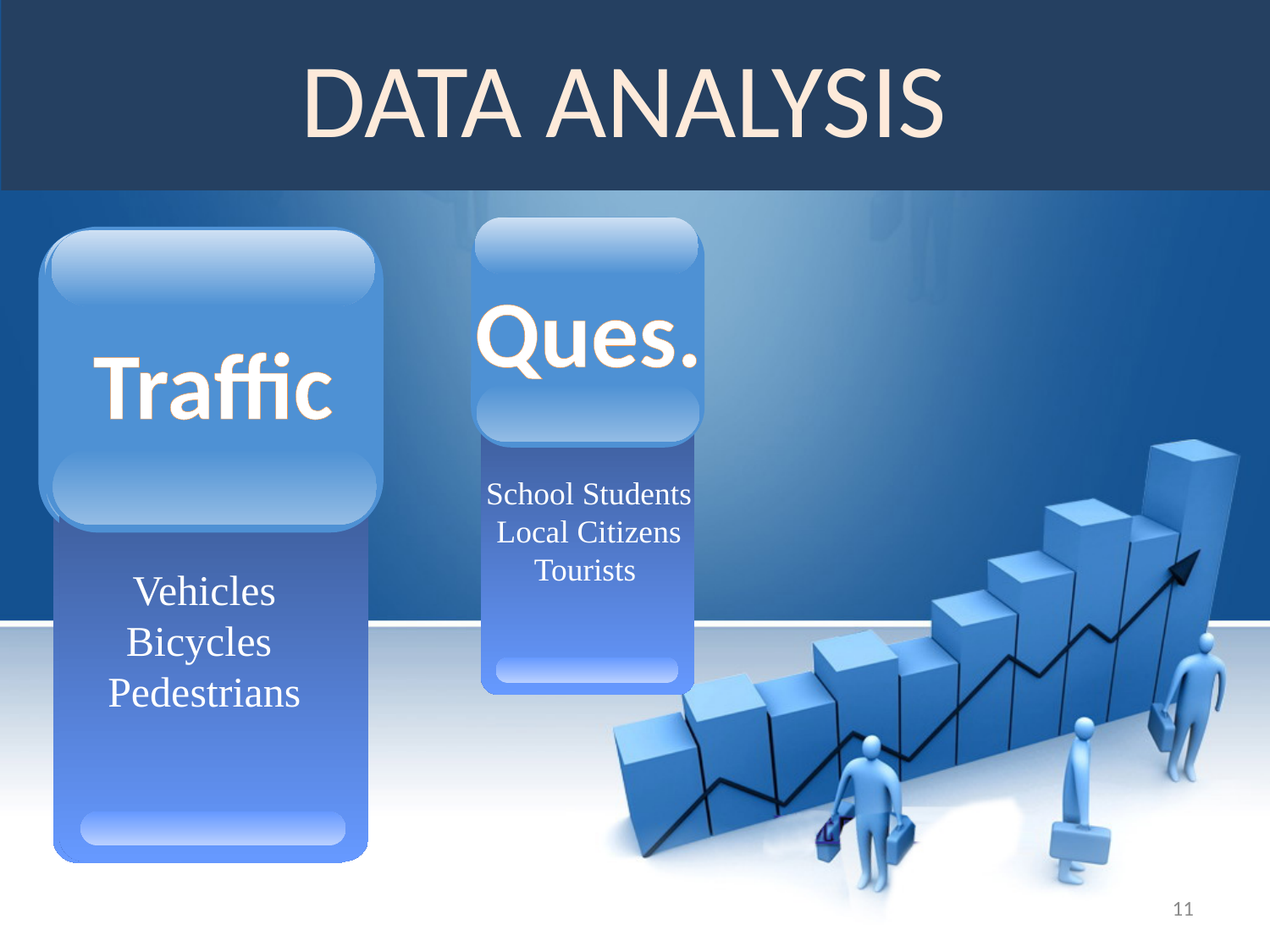

# DATA ANALYSIS

Ques.

School Students
Local Citizens
Tourists

Traffic

Vehicles
Bicycles
Pedestrians

Traffic

Vehicles
Bicycles
Pedestrians

11